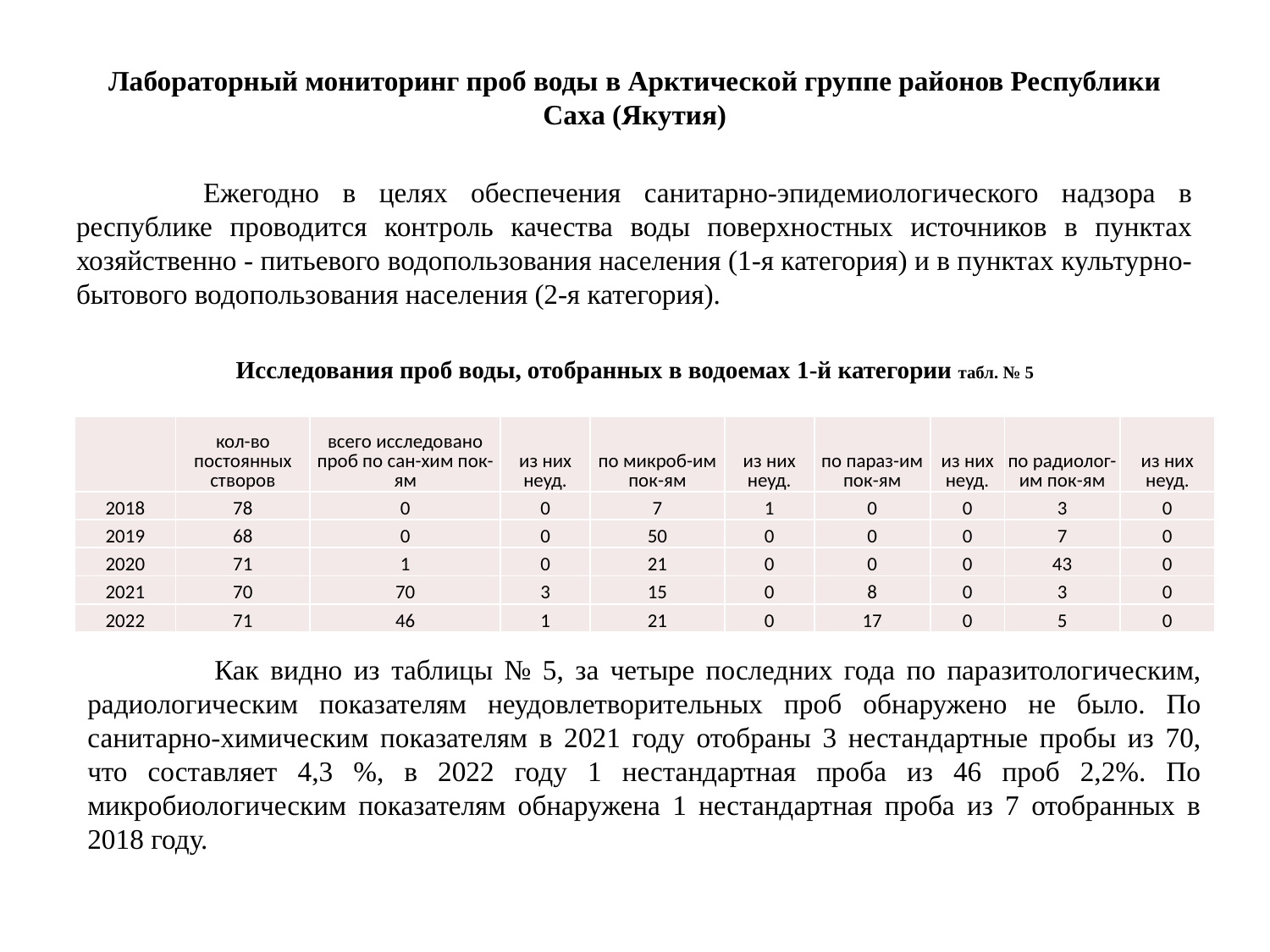

Лабораторный мониторинг проб воды в Арктической группе районов Республики Саха (Якутия)

	Ежегодно в целях обеспечения санитарно-эпидемиологического надзора в республике проводится контроль качества воды поверхностных источников в пунктах хозяйственно - питьевого водопользования населения (1-я категория) и в пунктах культурно- бытового водопользования населения (2-я категория).

Исследования проб воды, отобранных в водоемах 1-й категории табл. № 5
|  | кол-во постоянных створов | всего исследовано проб по сан-хим пок-ям | из них неуд. | по микроб-им пок-ям | из них неуд. | по параз-им пок-ям | из них неуд. | по радиолог-им пок-ям | из них неуд. |
| --- | --- | --- | --- | --- | --- | --- | --- | --- | --- |
| 2018 | 78 | 0 | 0 | 7 | 1 | 0 | 0 | 3 | 0 |
| 2019 | 68 | 0 | 0 | 50 | 0 | 0 | 0 | 7 | 0 |
| 2020 | 71 | 1 | 0 | 21 | 0 | 0 | 0 | 43 | 0 |
| 2021 | 70 | 70 | 3 | 15 | 0 | 8 | 0 | 3 | 0 |
| 2022 | 71 | 46 | 1 | 21 | 0 | 17 | 0 | 5 | 0 |
	Как видно из таблицы № 5, за четыре последних года по паразитологическим, радиологическим показателям неудовлетворительных проб обнаружено не было. По санитарно-химическим показателям в 2021 году отобраны 3 нестандартные пробы из 70, что составляет 4,3 %, в 2022 году 1 нестандартная проба из 46 проб 2,2%. По микробиологическим показателям обнаружена 1 нестандартная проба из 7 отобранных в 2018 году.